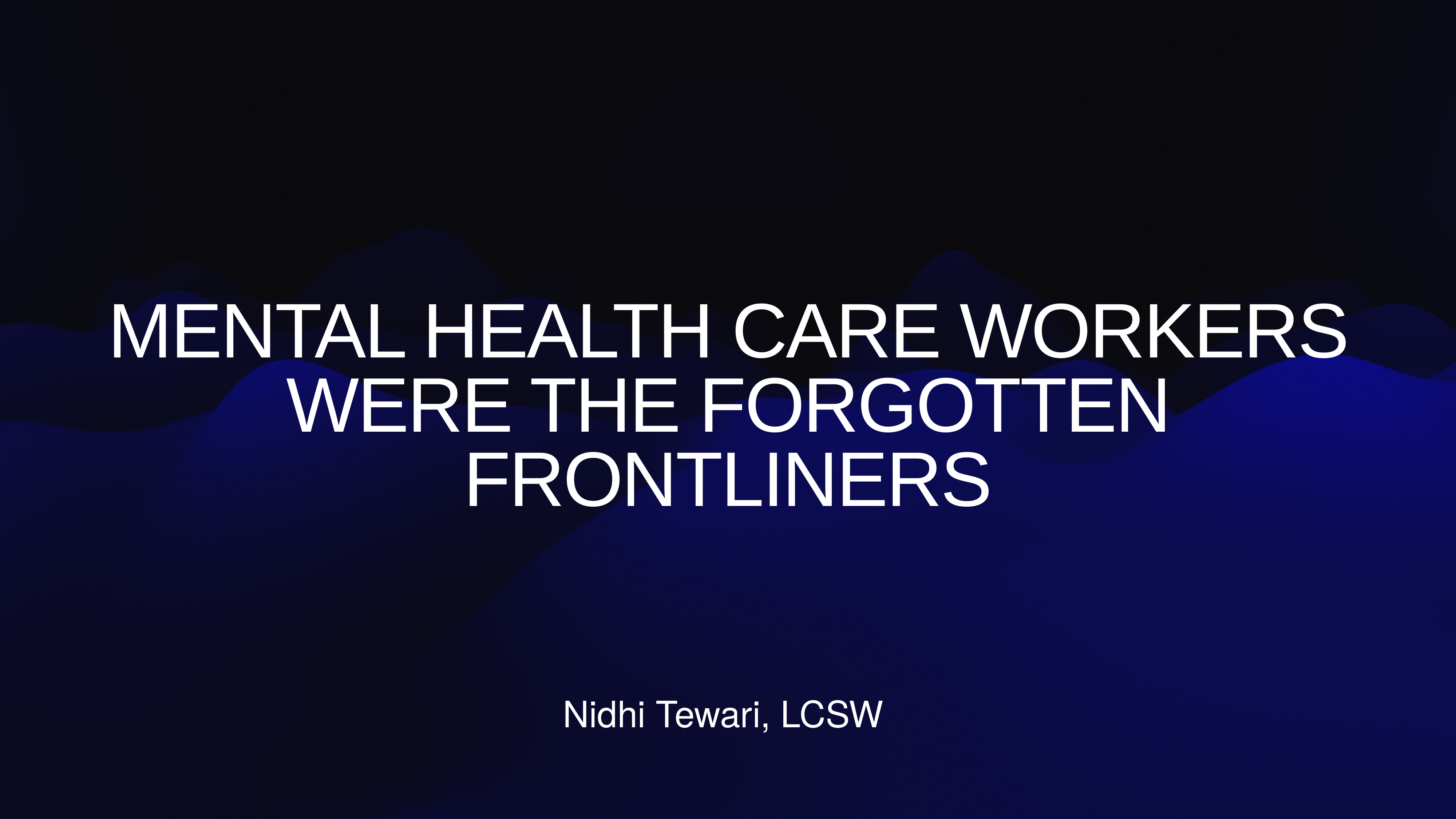

MENTAL HEALTH CARE WORKERS WERE THE FORGOTTEN FRONTLINERS
Nidhi Tewari, LCSW